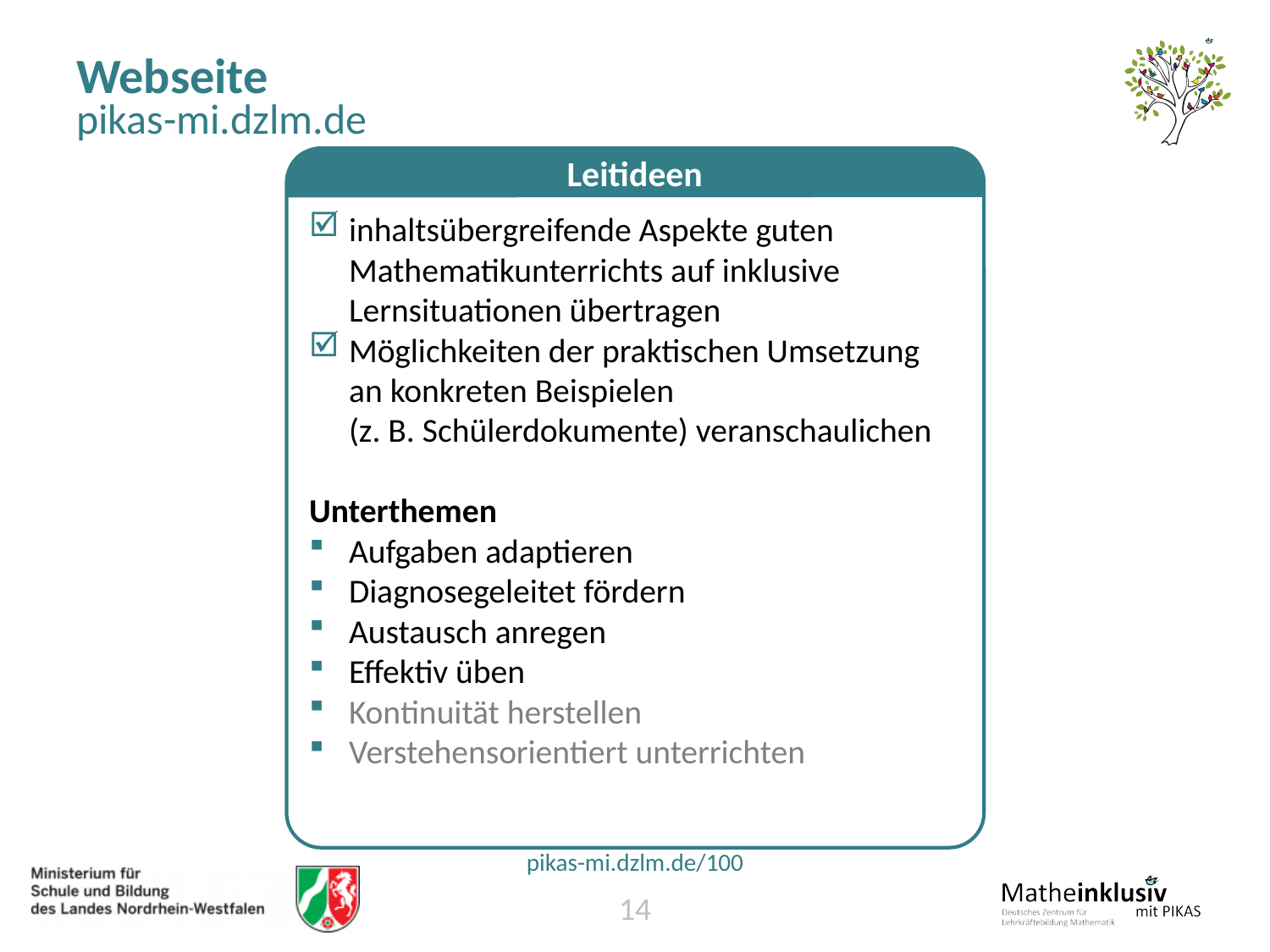

# Webseite
pikas-mi.dzlm.de
Leitideen
inhaltsübergreifende Aspekte guten Mathematikunterrichts auf inklusive Lernsituati­onen übertragen
Möglichkeiten der praktischen Umsetzung an konkreten Beispielen
(z. B. Schülerdokumente) veranschaulichen

Unterthemen
Aufgaben adaptieren
Diagnosegeleitet fördern
Austausch anregen
Effektiv üben
Kontinuität herstellen
Verstehensorientiert unterrichten
pikas-mi.dzlm.de/100
14